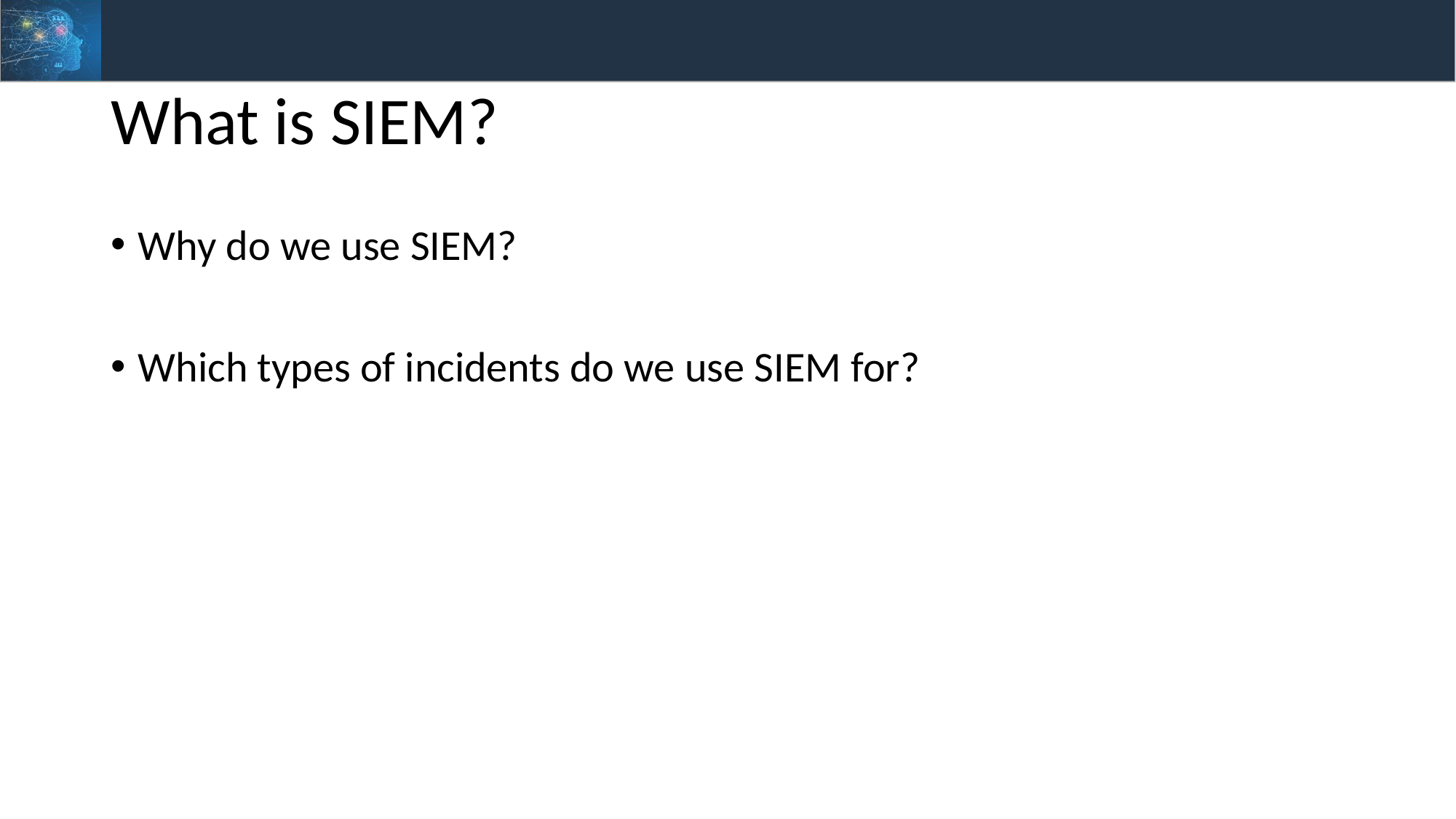

# What is SIEM?
Why do we use SIEM?

Which types of incidents do we use SIEM for?